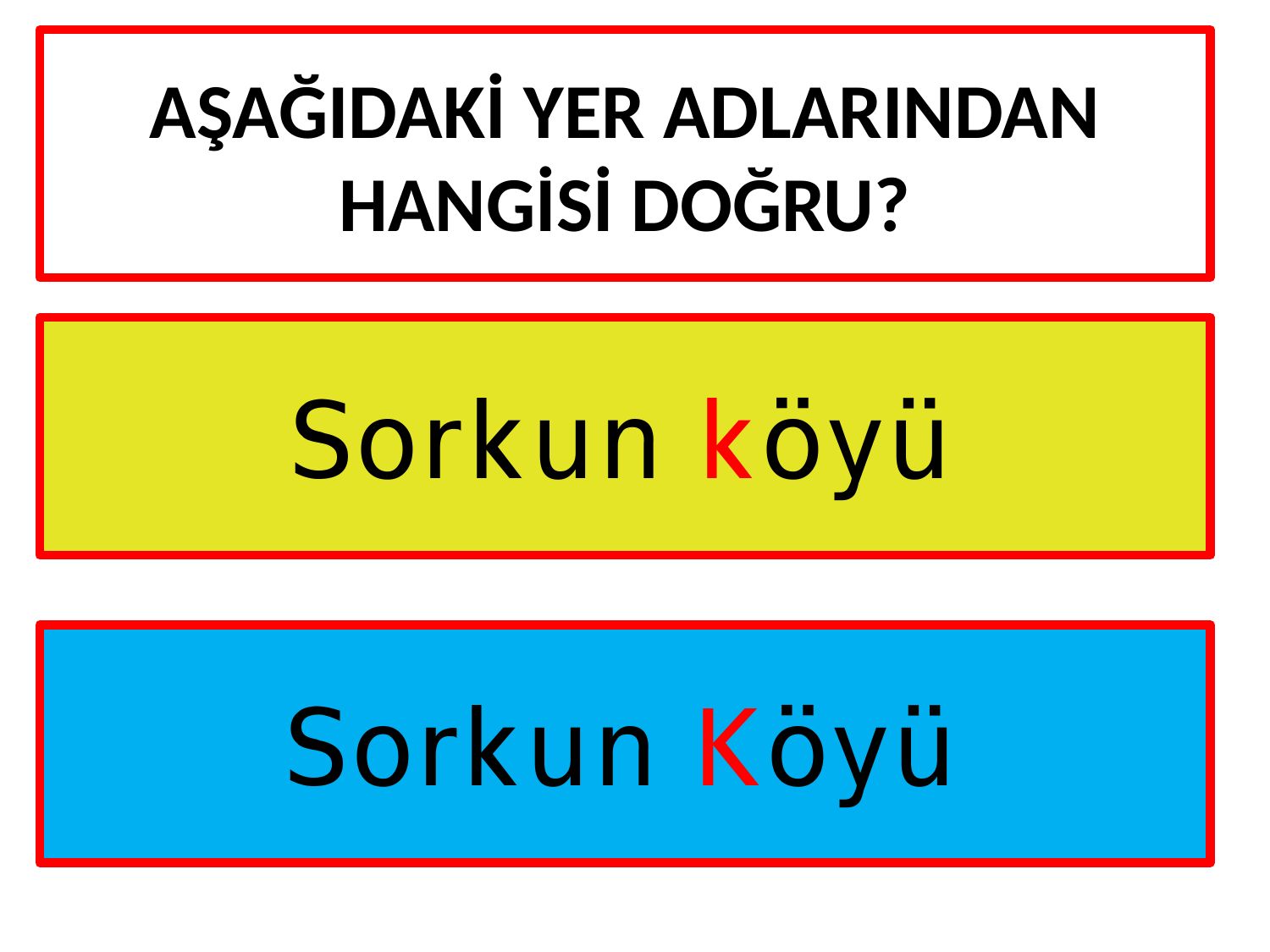

# AşağIdakİ YER ADLARINDAN HANGİSİ DOĞRU?
Sorkun köyü
Sorkun Köyü